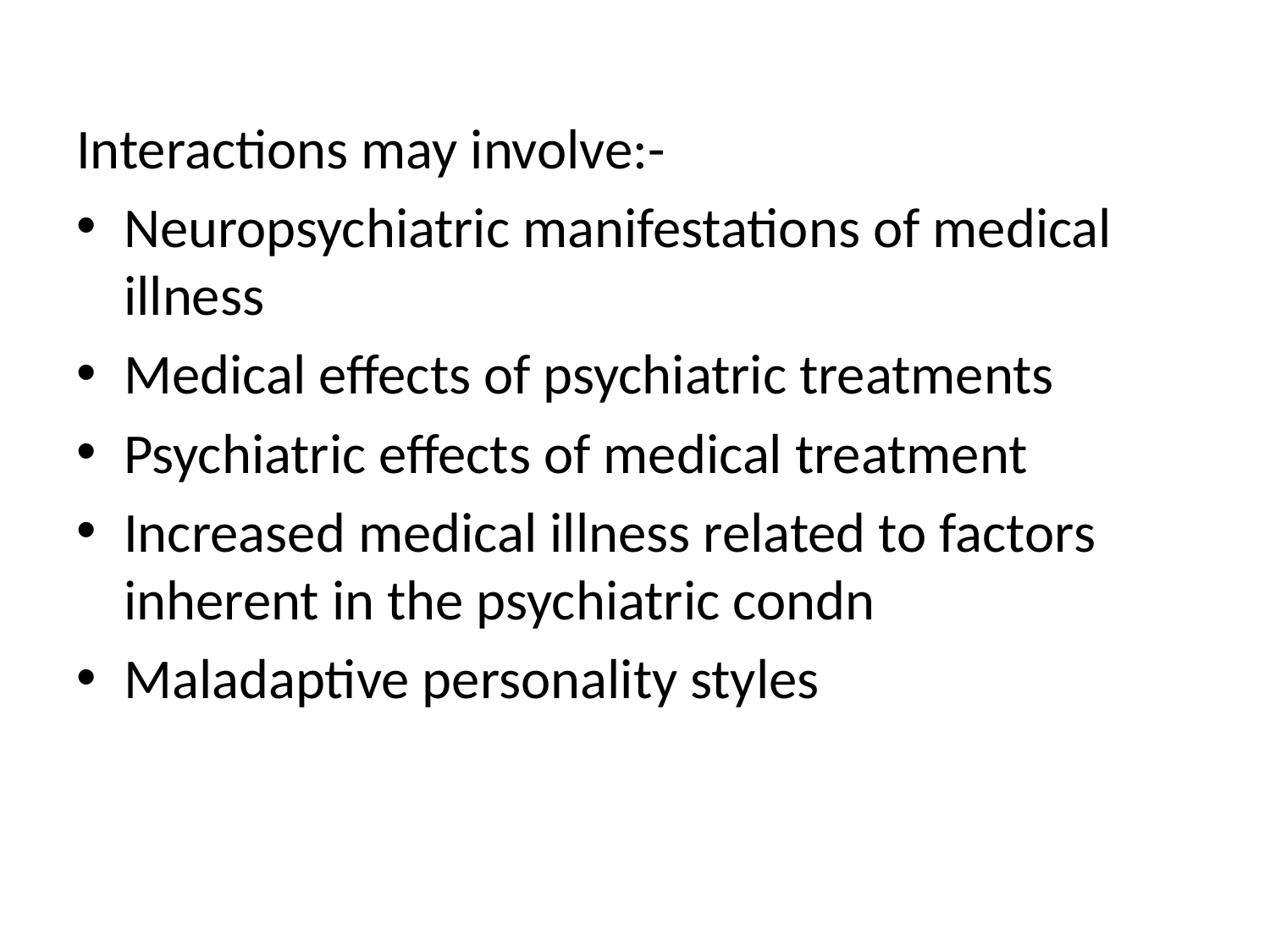

Interactions may involve:-
Neuropsychiatric manifestations of medical illness
Medical effects of psychiatric treatments
Psychiatric effects of medical treatment
Increased medical illness related to factors inherent in the psychiatric condn
Maladaptive personality styles